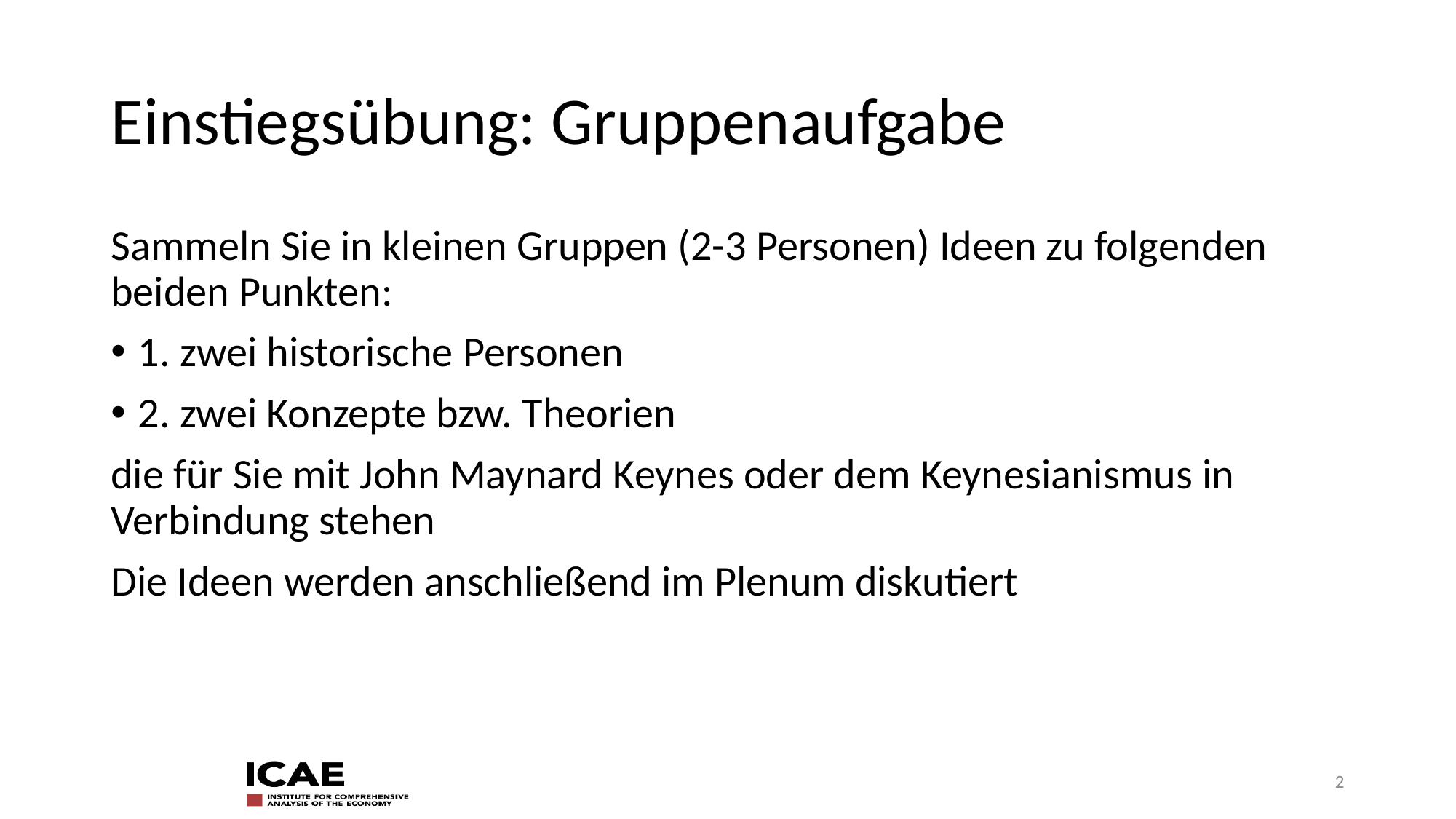

# Einstiegsübung: Gruppenaufgabe
Sammeln Sie in kleinen Gruppen (2-3 Personen) Ideen zu folgenden beiden Punkten:
1. zwei historische Personen
2. zwei Konzepte bzw. Theorien
die für Sie mit John Maynard Keynes oder dem Keynesianismus in Verbindung stehen
Die Ideen werden anschließend im Plenum diskutiert
2